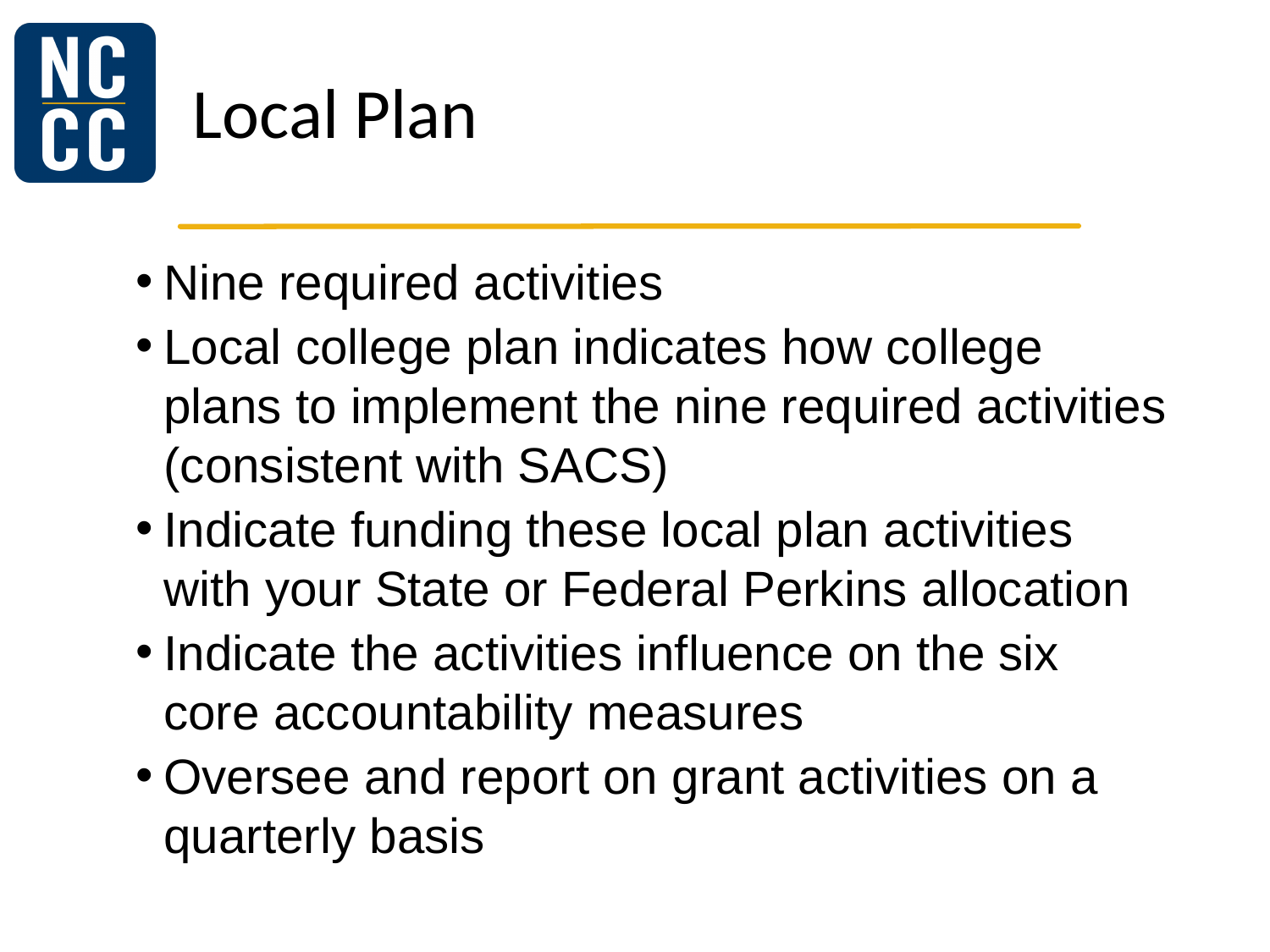

# Local Plan
Nine required activities
Local college plan indicates how college plans to implement the nine required activities (consistent with SACS)
Indicate funding these local plan activities with your State or Federal Perkins allocation
Indicate the activities influence on the six core accountability measures
Oversee and report on grant activities on a quarterly basis